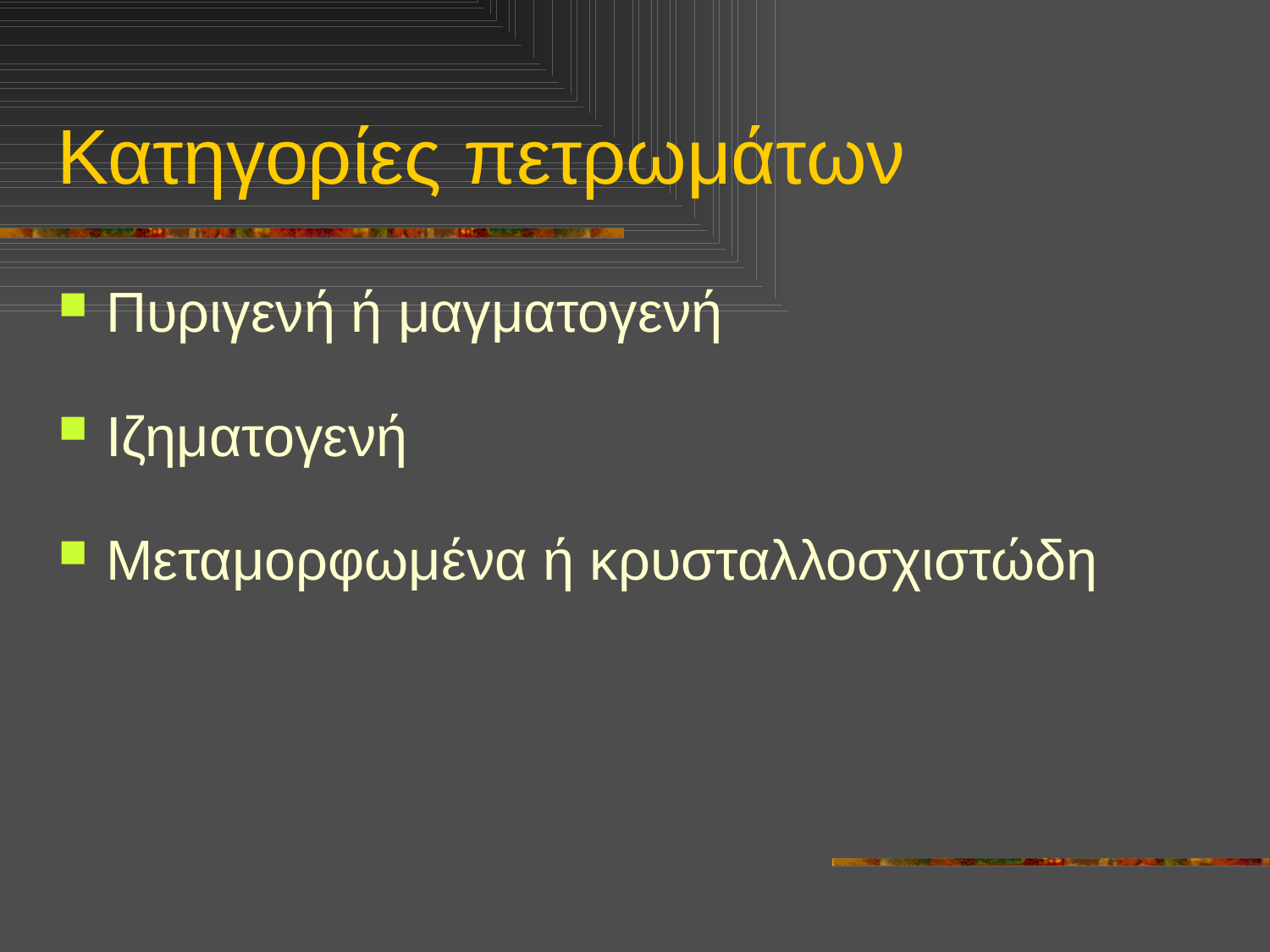

# Κατηγορίες πετρωμάτων
Πυριγενή ή μαγματογενή
Ιζηματογενή
Μεταμορφωμένα ή κρυσταλλοσχιστώδη